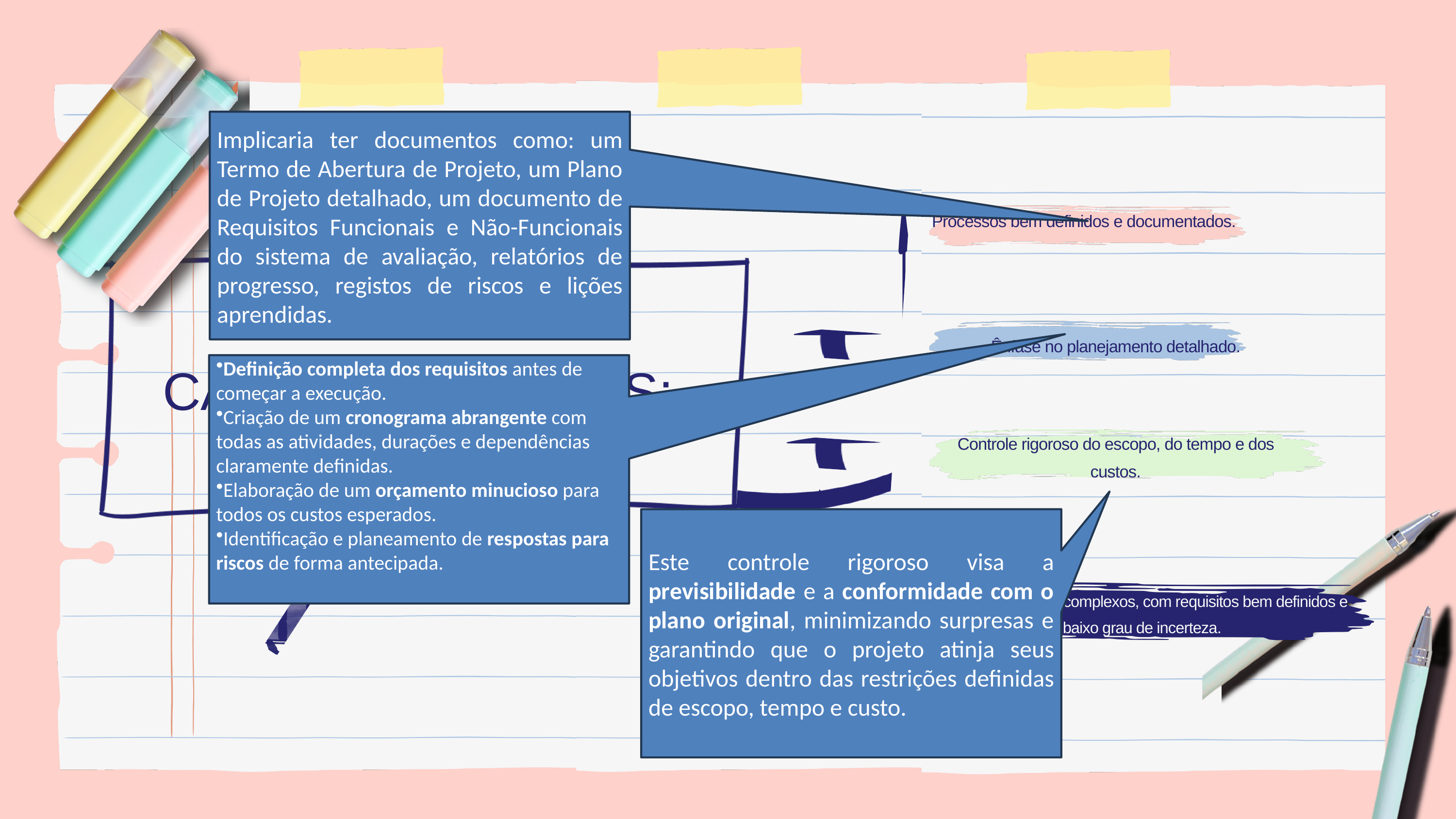

Implicaria ter documentos como: um Termo de Abertura de Projeto, um Plano de Projeto detalhado, um documento de Requisitos Funcionais e Não-Funcionais do sistema de avaliação, relatórios de progresso, registos de riscos e lições aprendidas.

Processos bem definidos e documentados.

Ênfase no planejamento detalhado.

Definição completa dos requisitos antes de começar a execução.
Criação de um cronograma abrangente com todas as atividades, durações e dependências claramente definidas.
Elaboração de um orçamento minucioso para todos os custos esperados.
Identificação e planeamento de respostas para riscos de forma antecipada.

CARACTERÍSTICAS:

Controle rigoroso do escopo, do tempo e dos custos.

PMBOK

Este controle rigoroso visa a previsibilidade e a conformidade com o plano original, minimizando surpresas e garantindo que o projeto atinja seus objetivos dentro das restrições definidas de escopo, tempo e custo.

Ideal para projetos complexos, com requisitos bem definidos e baixo grau de incerteza.